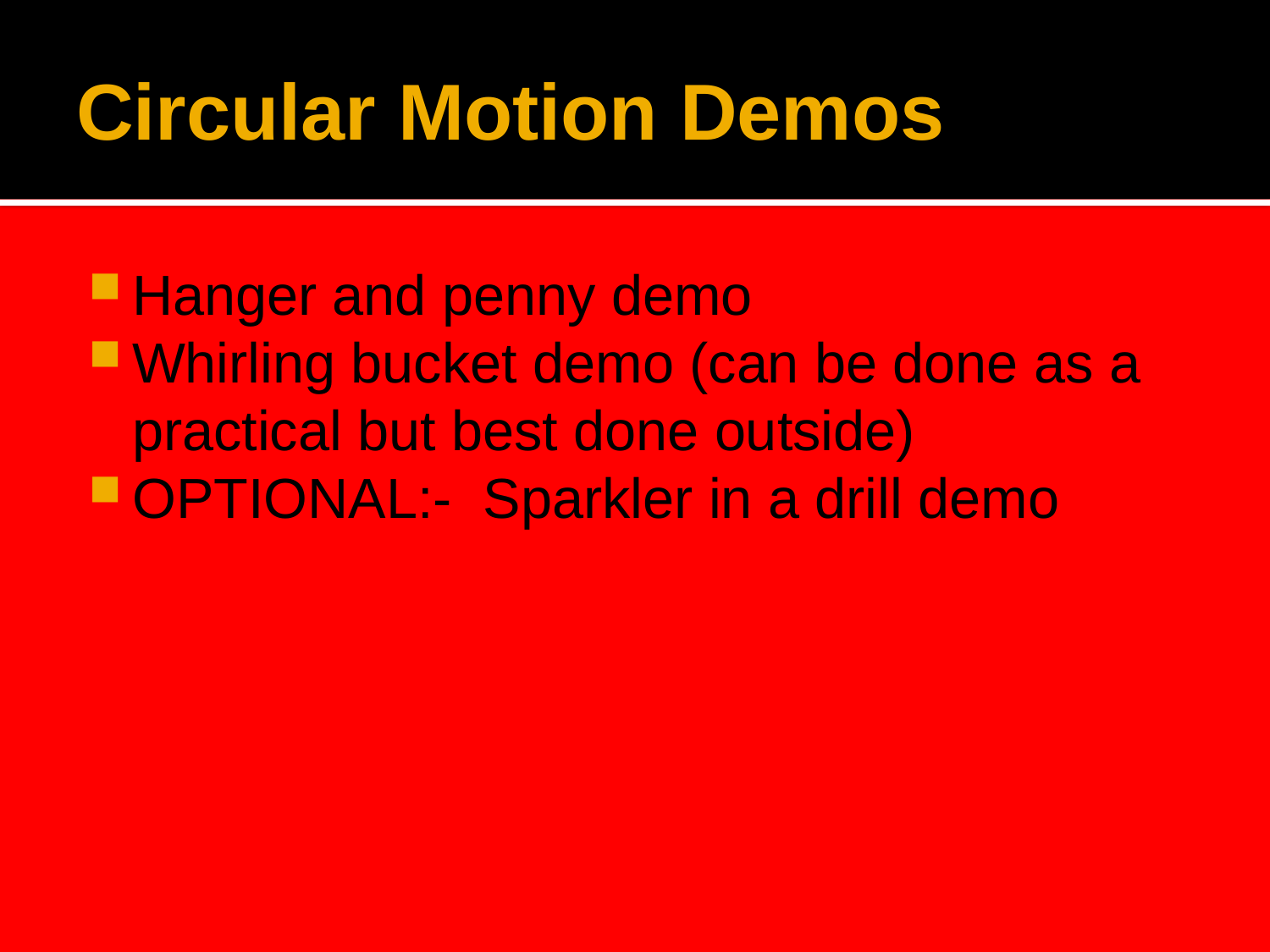

# Circular Motion Demos
Hanger and penny demo
Whirling bucket demo (can be done as a practical but best done outside)
OPTIONAL:-  Sparkler in a drill demo